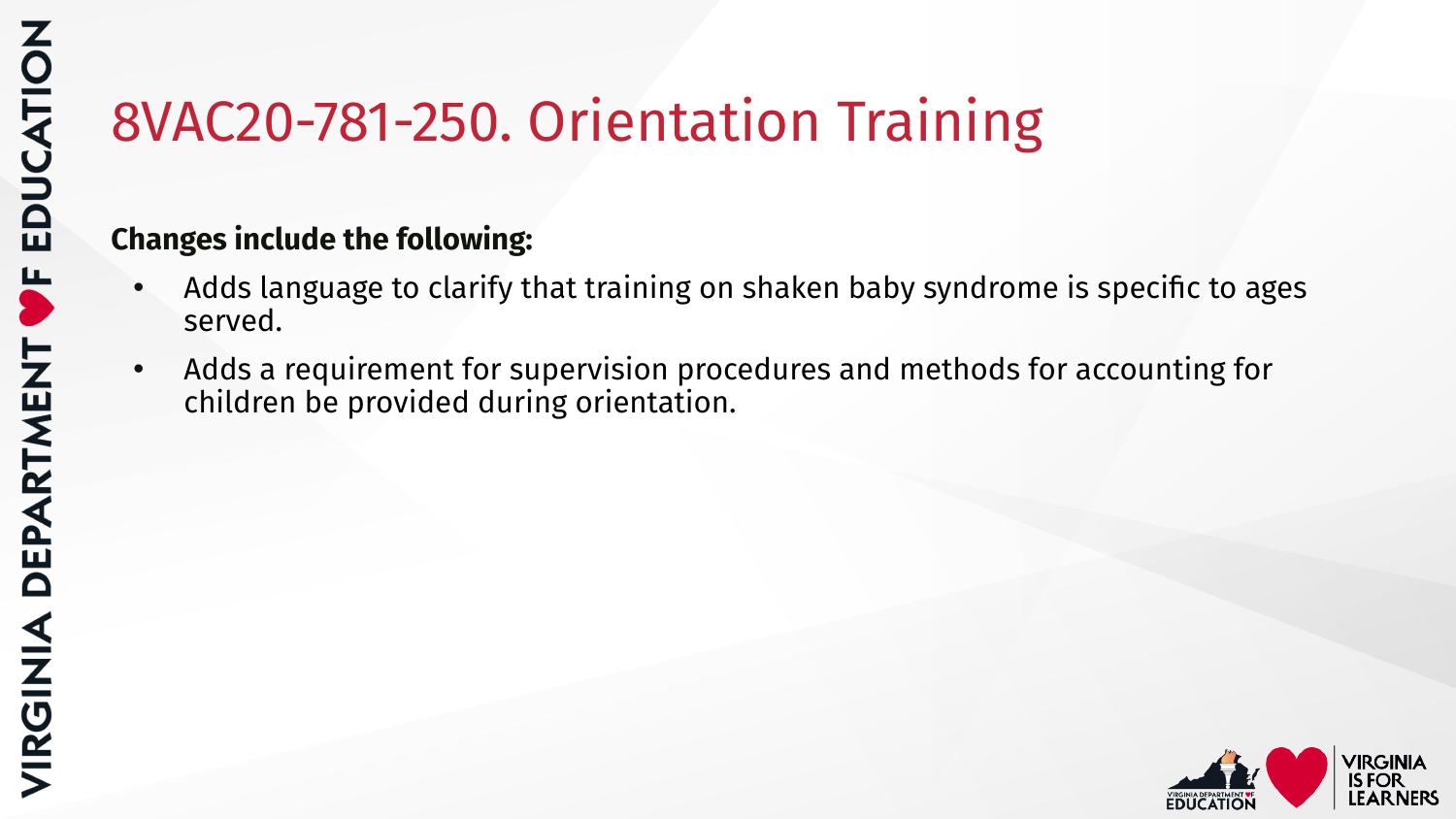

# 8VAC20-781-250. Orientation Training
Changes include the following:
Adds language to clarify that training on shaken baby syndrome is specific to ages served.
Adds a requirement for supervision procedures and methods for accounting for children be provided during orientation.